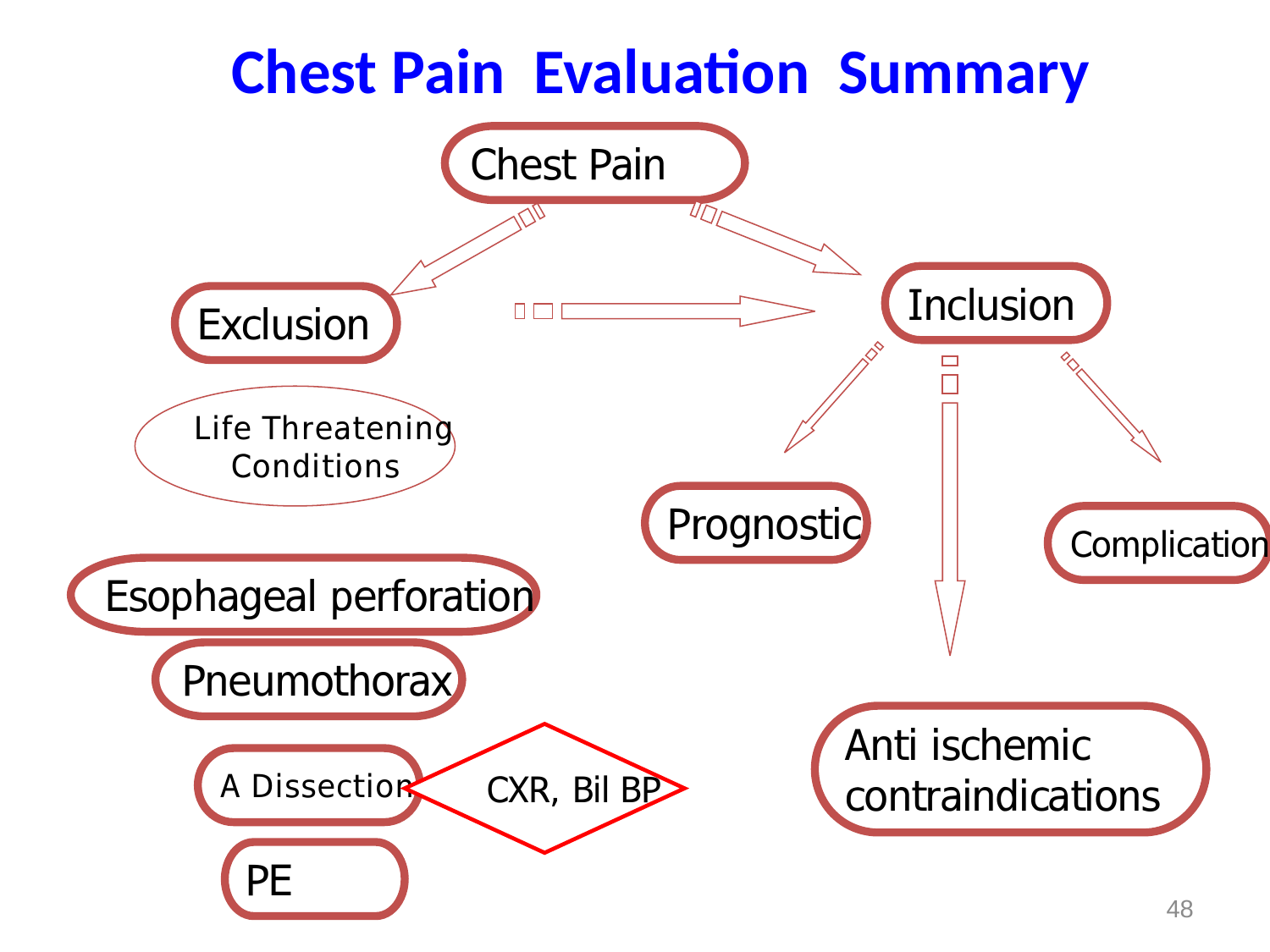

Chest Pain  Evaluation  Summary
Chest Pain

Inclusion
Exclusion

Life Threatening
    Conditions

Prognostic

Complication
Esophageal perforation
Pneumothorax
Anti ischemic
contraindications
CXR, Bil BP
A Dissection
PE
48